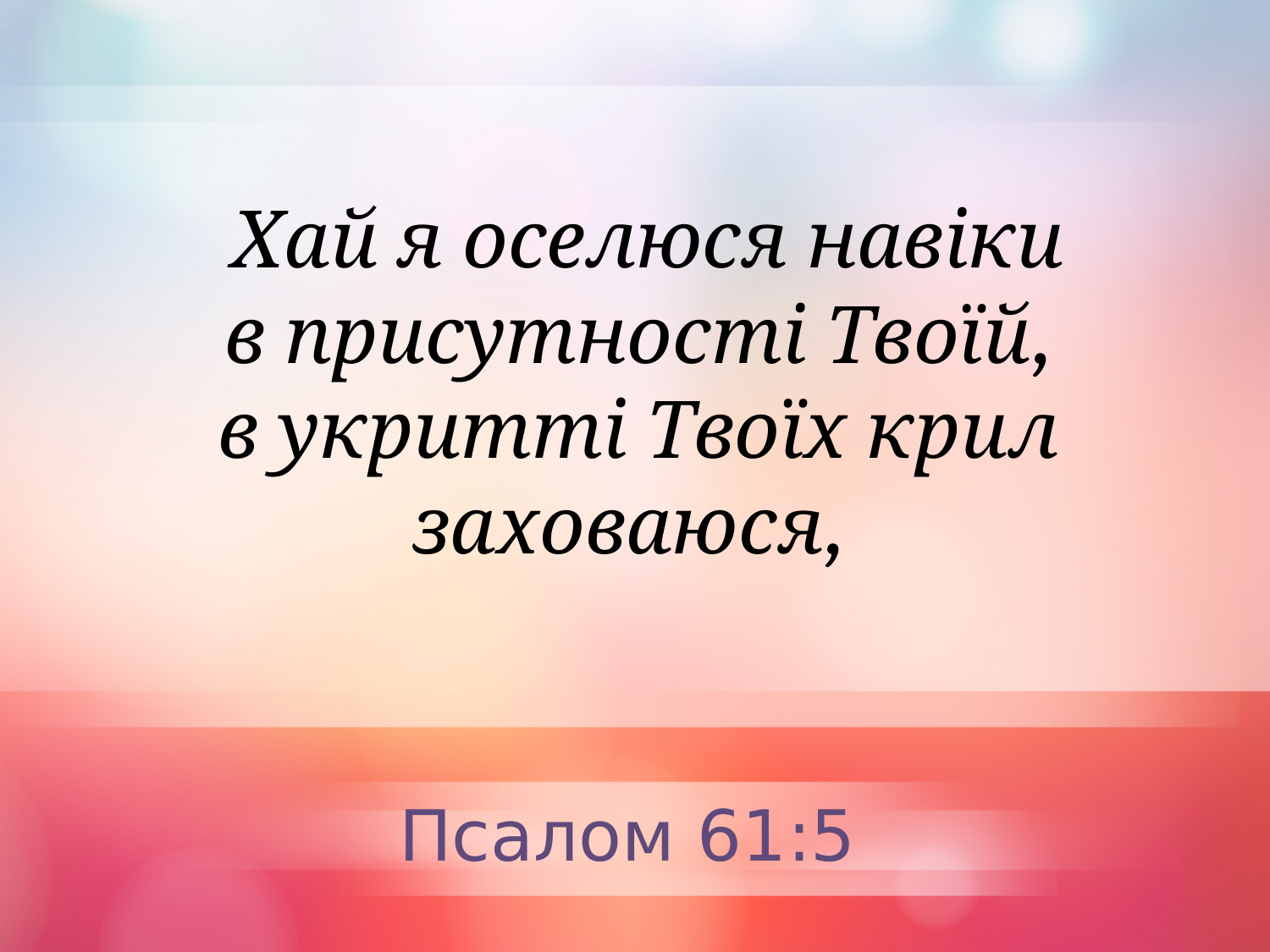

Хай я оселюся навіки
в присутності Твоїй,
в укритті Твоїх крил заховаюся,

Псалом 61:5